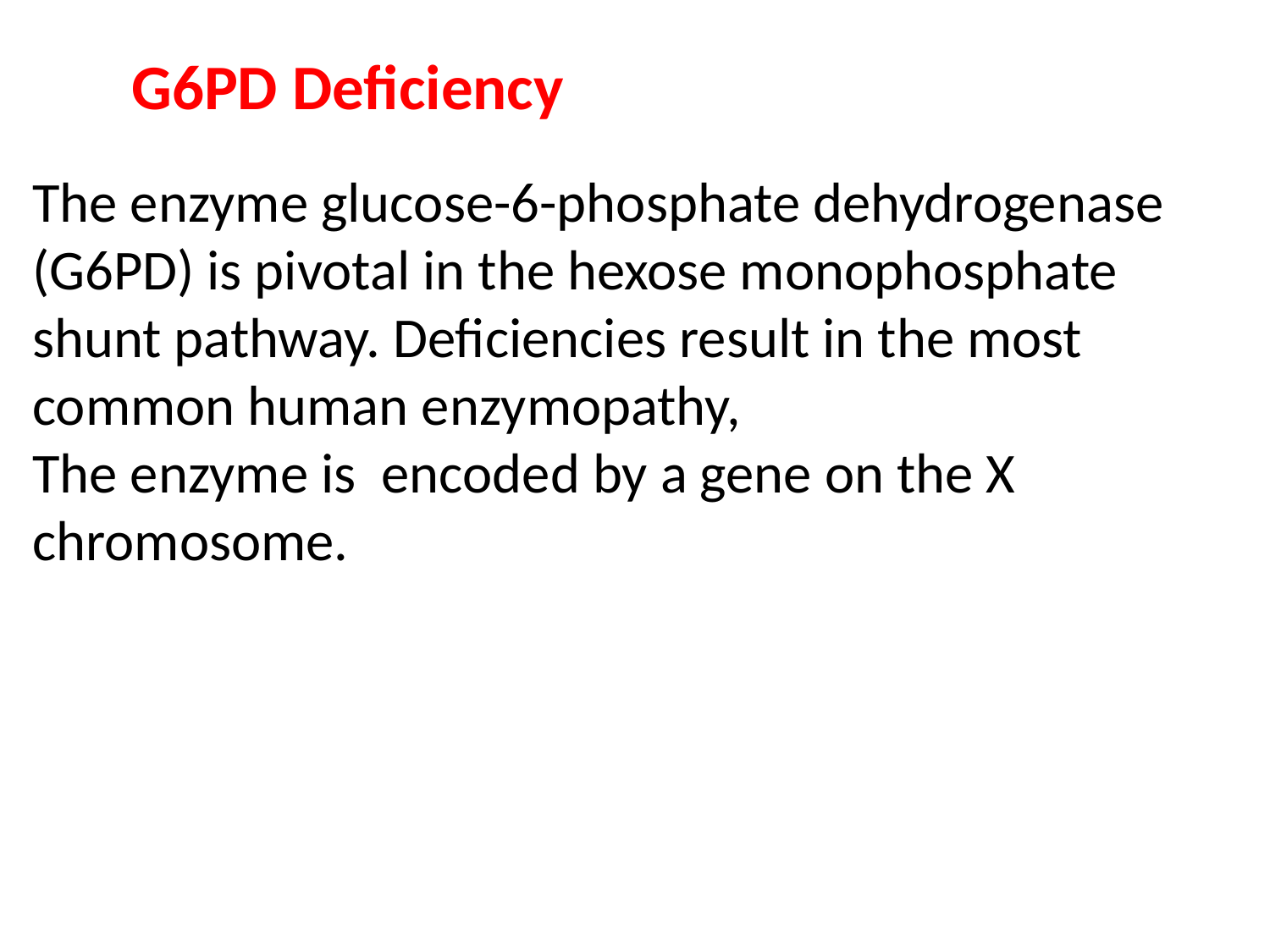

G6PD Deficiency

The enzyme glucose-6-phosphate dehydrogenase (G6PD) is pivotal in the hexose monophosphate shunt pathway. Deficiencies result in the most common human enzymopathy,
The enzyme is  encoded by a gene on the X chromosome.